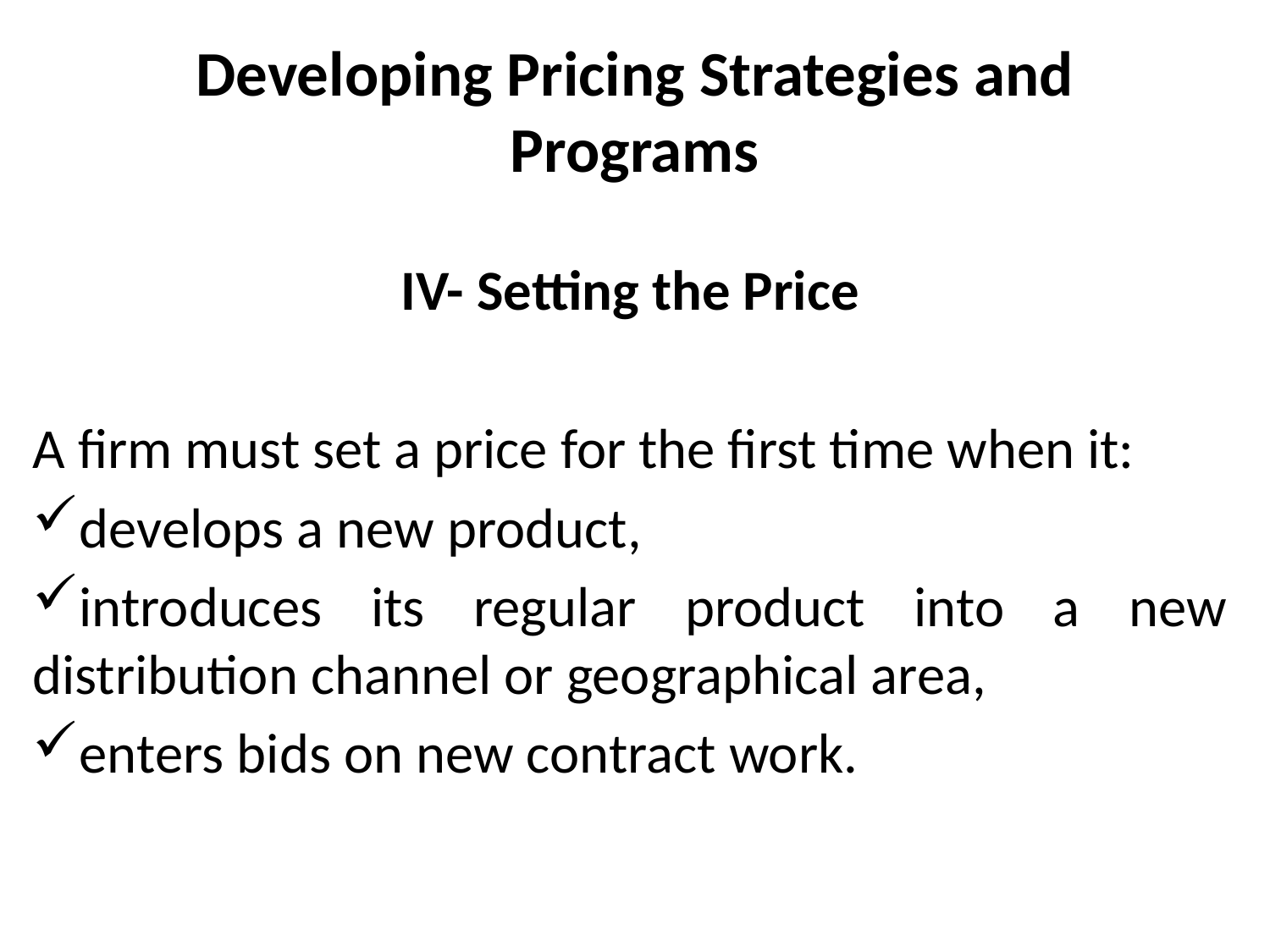

# Developing Pricing Strategies and Programs

IV- Setting the Price

A firm must set a price for the first time when it:
develops a new product,
introduces its regular product into a new distribution channel or geographical area,
enters bids on new contract work.